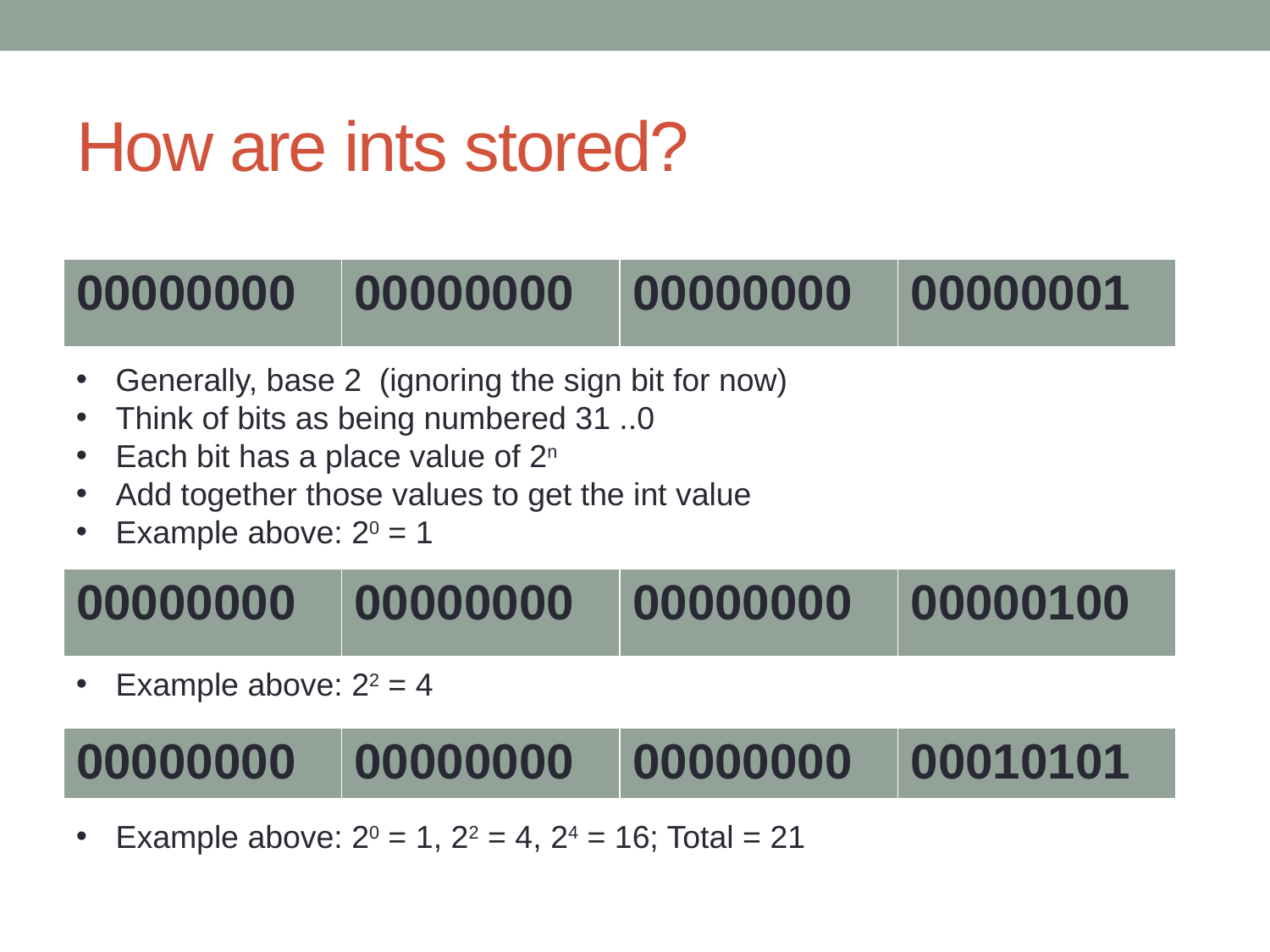

# How are ints stored?
| 00000000 | 00000000 | 00000000 | 00000001 |
| --- | --- | --- | --- |
Generally, base 2  (ignoring the sign bit for now)
Think of bits as being numbered 31 ..0
Each bit has a place value of 2n
Add together those values to get the int value
Example above: 20 = 1

Example above: 22 = 4

Example above: 20 = 1, 22 = 4, 24 = 16; Total = 21

| 00000000 | 00000000 | 00000000 | 00000100 |
| --- | --- | --- | --- |
| 00000000 | 00000000 | 00000000 | 00010101 |
| --- | --- | --- | --- |